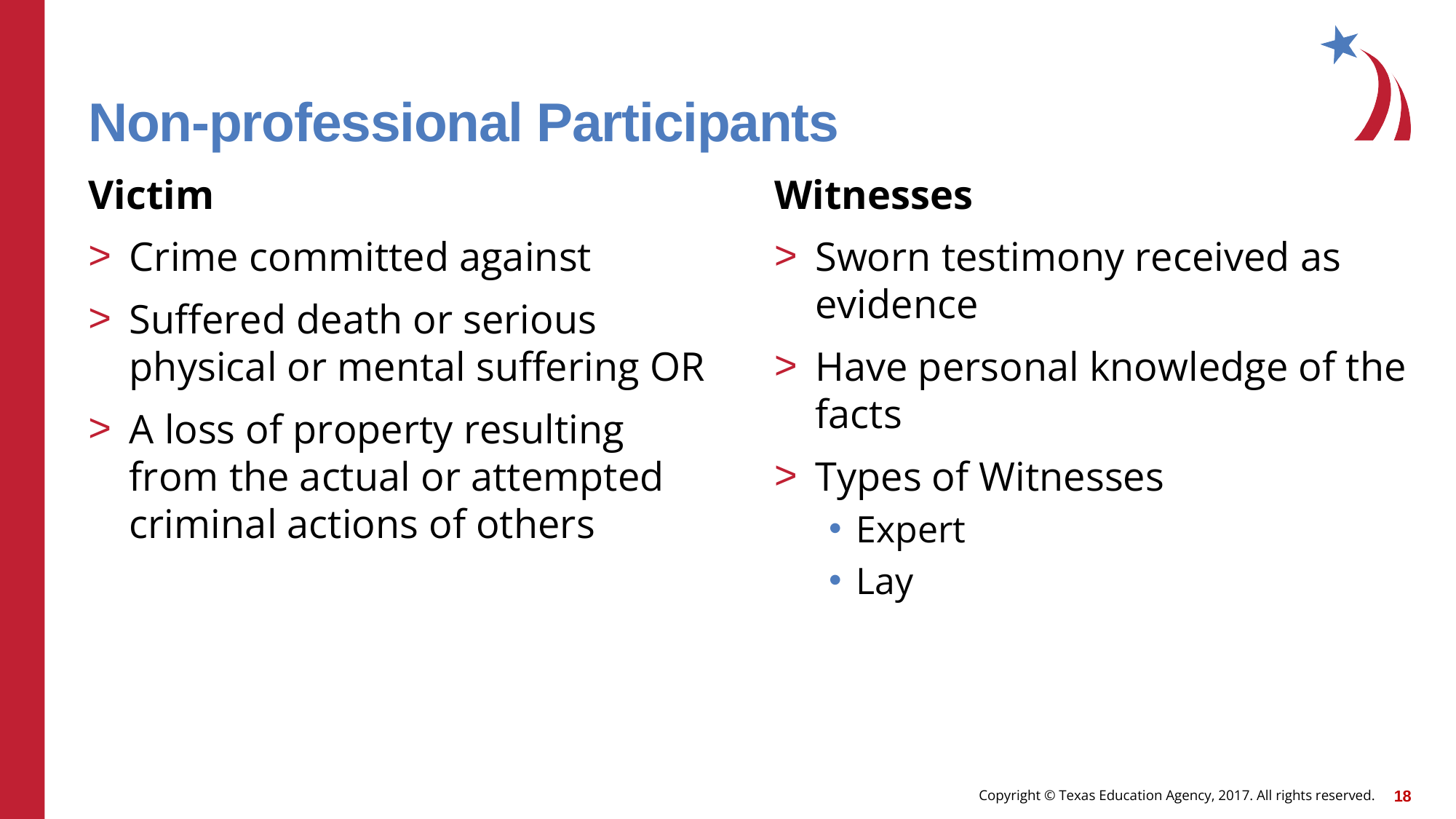

# Non-professional Participants
Victim
Crime committed against
Suffered death or serious physical or mental suffering OR
A loss of property resulting from the actual or attempted criminal actions of others

Witnesses
Sworn testimony received as evidence
Have personal knowledge of the facts
Types of Witnesses
Expert
Lay